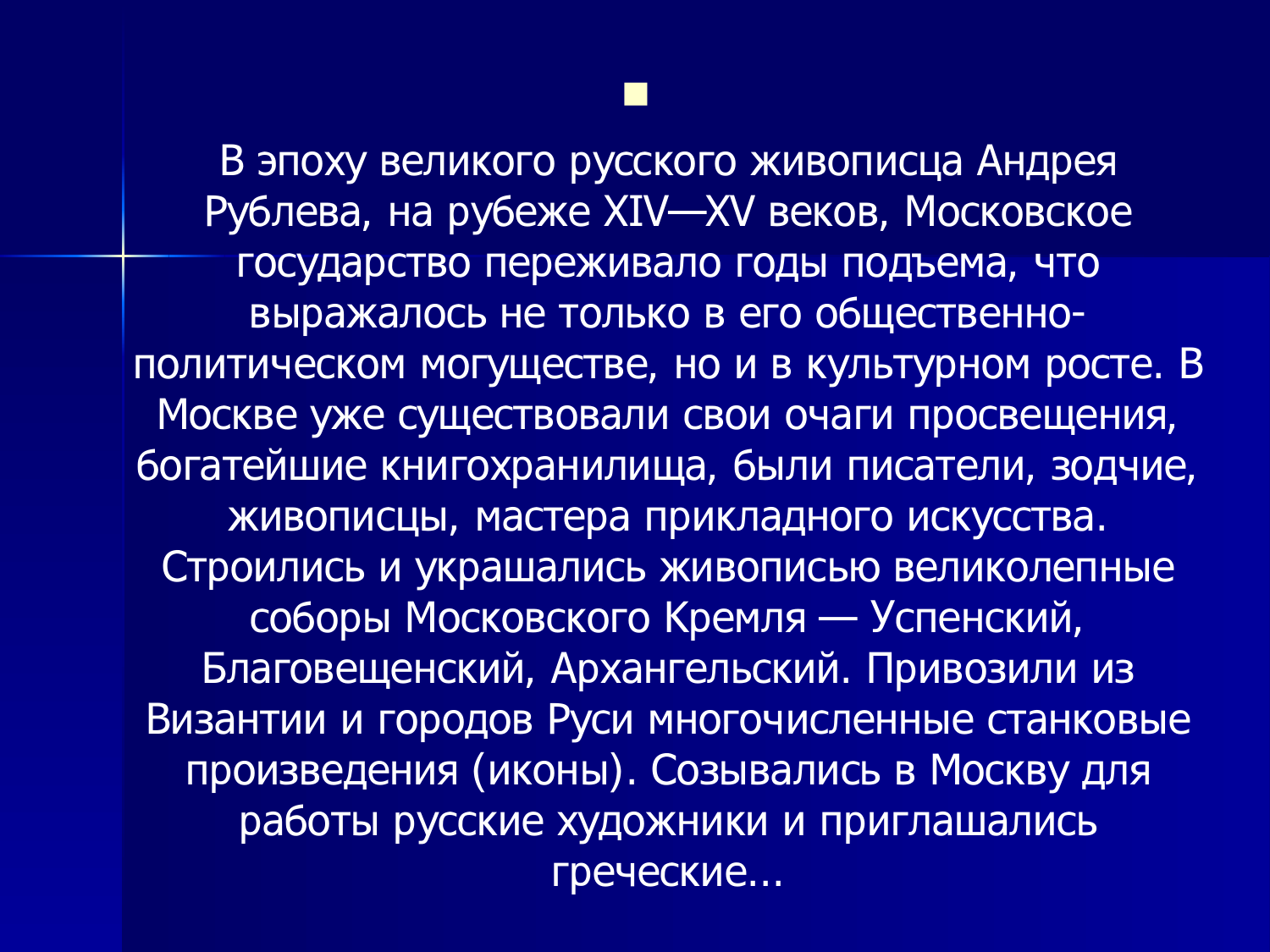

#
В эпоху великого русского живописца Андрея Рублева, на рубеже XIV—XV веков, Московское государство переживало годы подъема, что выражалось не только в его общественно-политическом могуществе, но и в культурном росте. В Москве уже существовали свои очаги просвещения, богатейшие книгохранилища, были писатели, зодчие, живописцы, мастера прикладного искусства. Строились и украшались живописью великолепные соборы Московского Кремля — Успенский, Благовещенский, Архангельский. Привозили из Византии и городов Руси многочисленные станковые произведения (иконы). Созывались в Москву для работы русские художники и приглашались греческие...